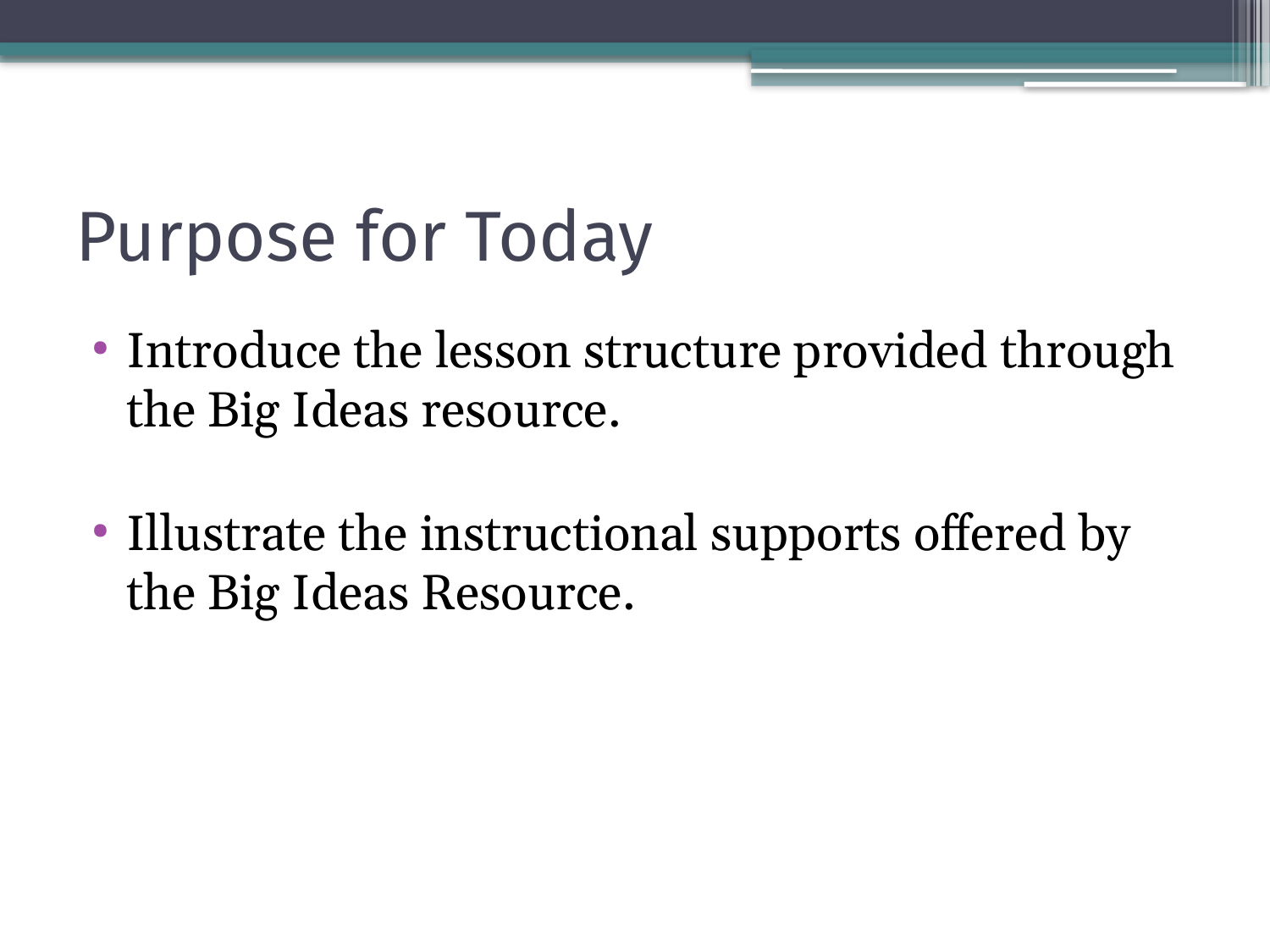

# Purpose for Today
Introduce the lesson structure provided through the Big Ideas resource.
Illustrate the instructional supports offered by the Big Ideas Resource.